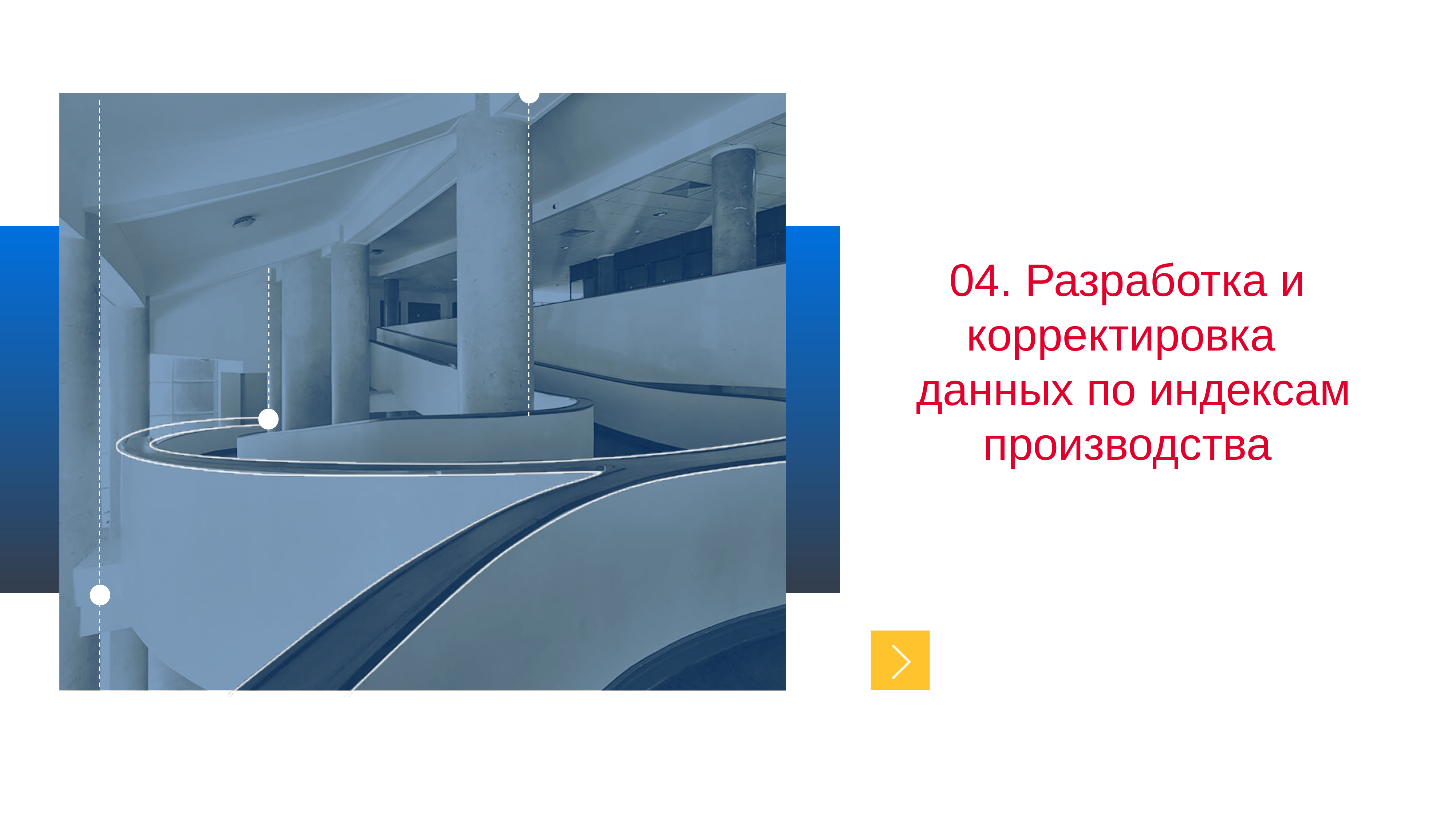

04. Разработка и корректировка
 данных по индексам производства